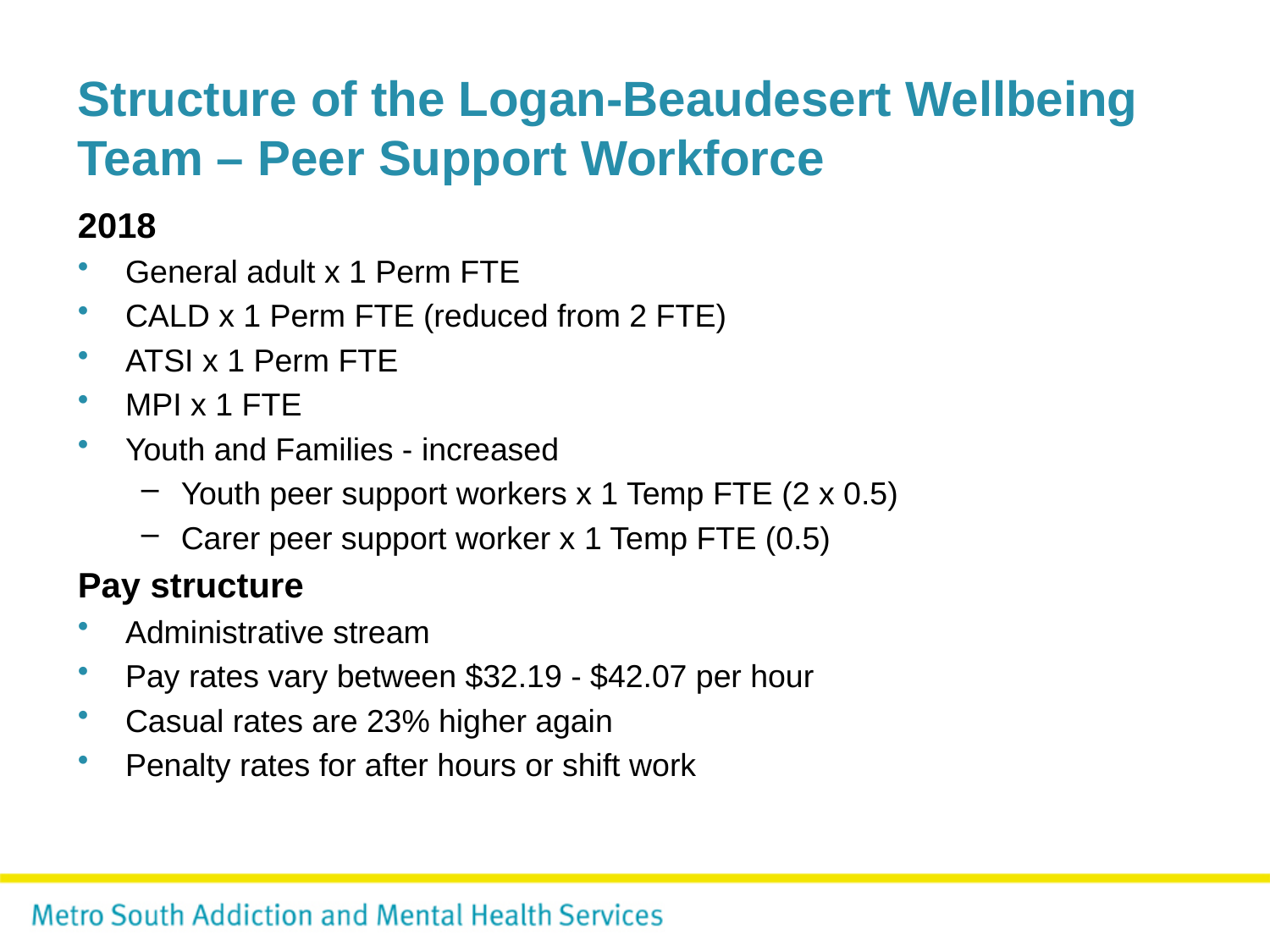

# Structure of the Logan-Beaudesert Wellbeing Team – Peer Support Workforce
2018
General adult x 1 Perm FTE
CALD x 1 Perm FTE (reduced from 2 FTE)
ATSI x 1 Perm FTE
MPI x 1 FTE
Youth and Families - increased
Youth peer support workers x 1 Temp FTE (2 x 0.5)
Carer peer support worker x 1 Temp FTE (0.5)
Pay structure
Administrative stream
Pay rates vary between $32.19 - $42.07 per hour
Casual rates are 23% higher again
Penalty rates for after hours or shift work